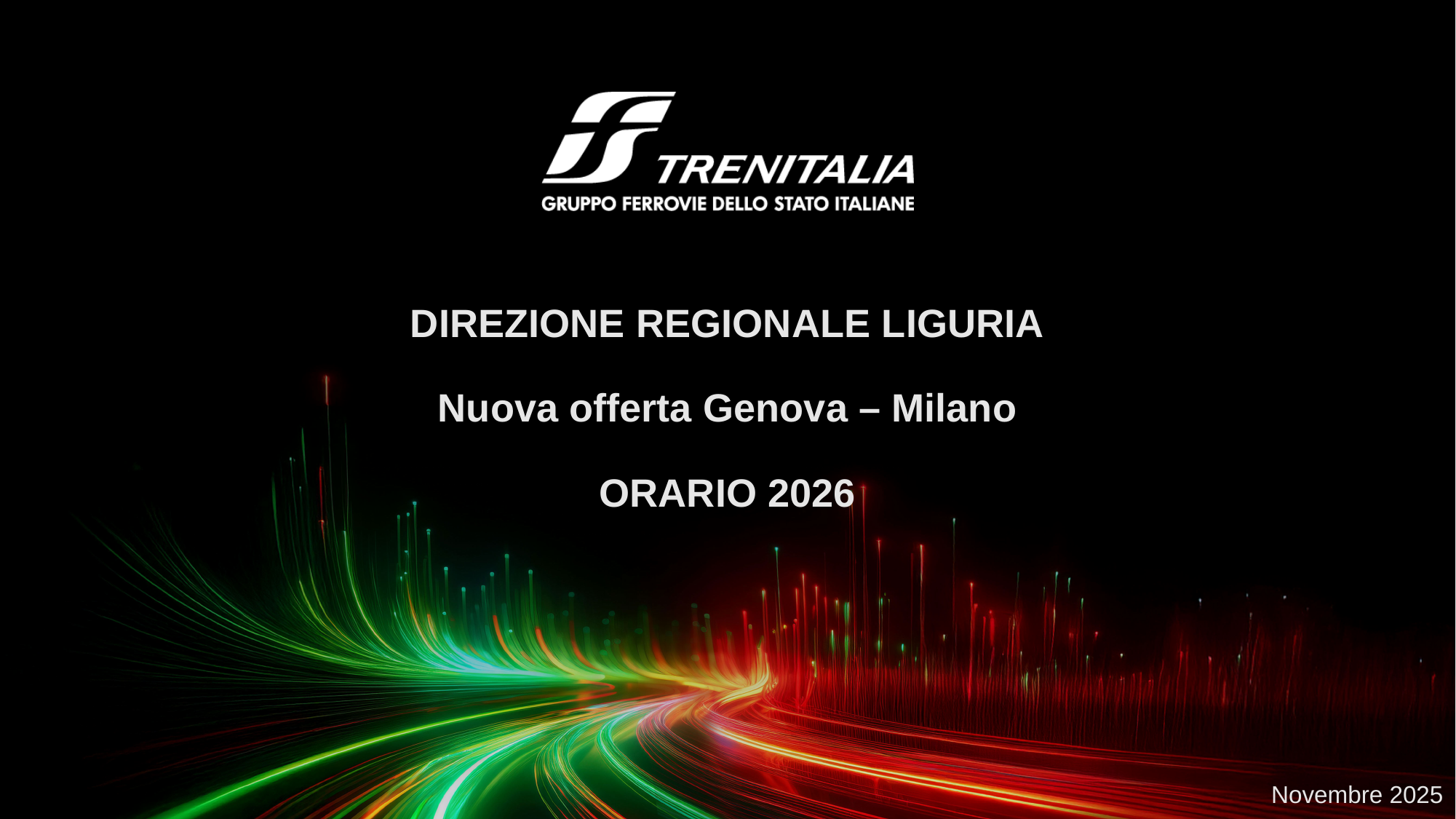

# DIREZIONE REGIONALE LIGURIA Nuova offerta Genova – Milano ORARIO 2026
Novembre 2025